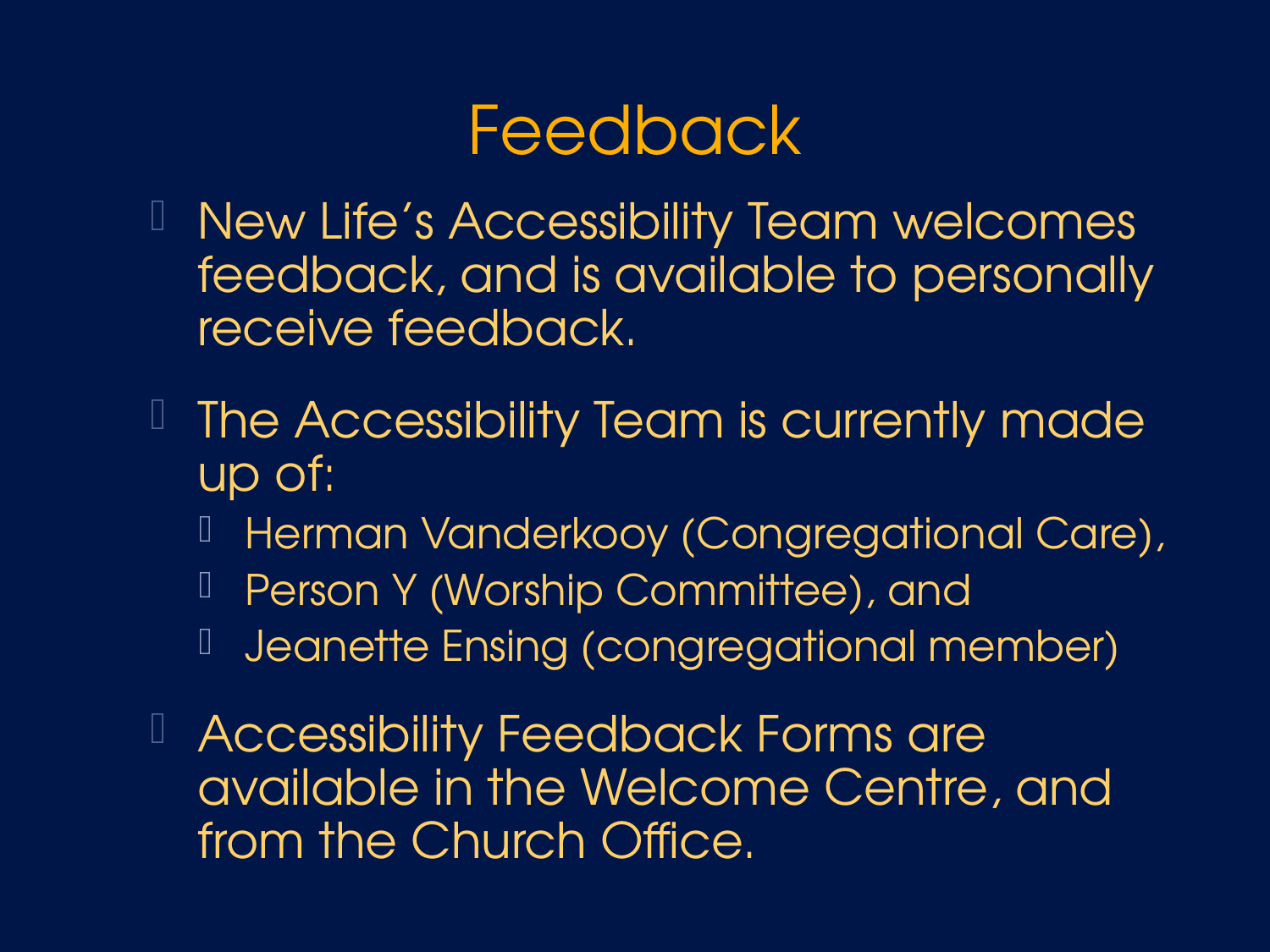

# Feedback
New Life’s Accessibility Team welcomes feedback, and is available to personally receive feedback.
The Accessibility Team is currently made up of:
Herman Vanderkooy (Congregational Care),
Person Y (Worship Committee), and
Jeanette Ensing (congregational member)
Accessibility Feedback Forms are available in the Welcome Centre, and from the Church Office.